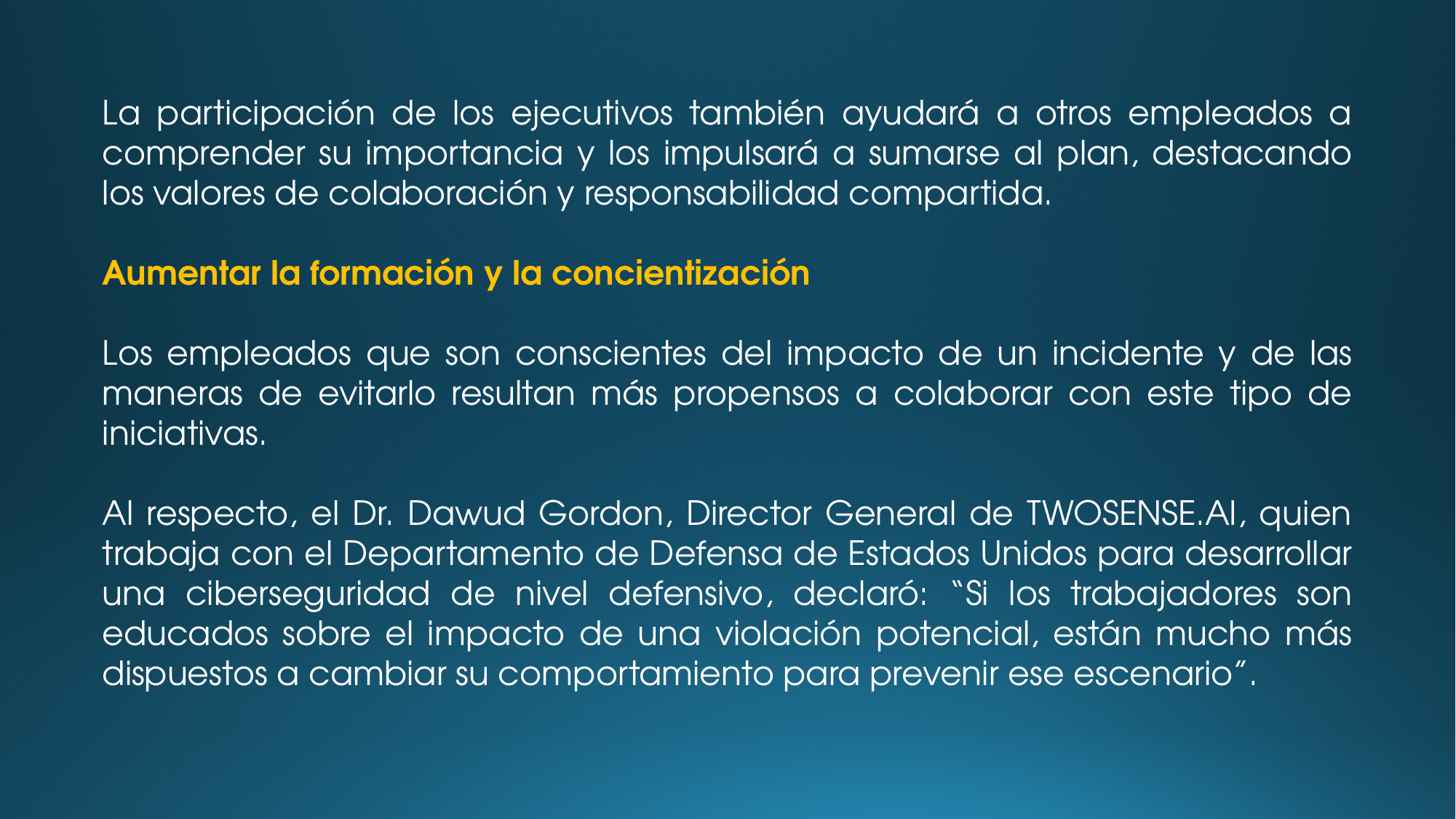

La participación de los ejecutivos también ayudará a otros empleados a comprender su importancia y los impulsará a sumarse al plan, destacando los valores de colaboración y responsabilidad compartida.

Aumentar la formación y la concientización

Los empleados que son conscientes del impacto de un incidente y de las maneras de evitarlo resultan más propensos a colaborar con este tipo de iniciativas.

Al respecto, el Dr. Dawud Gordon, Director General de TWOSENSE.AI, quien trabaja con el Departamento de Defensa de Estados Unidos para desarrollar una ciberseguridad de nivel defensivo, declaró: “Si los trabajadores son educados sobre el impacto de una violación potencial, están mucho más dispuestos a cambiar su comportamiento para prevenir ese escenario”.